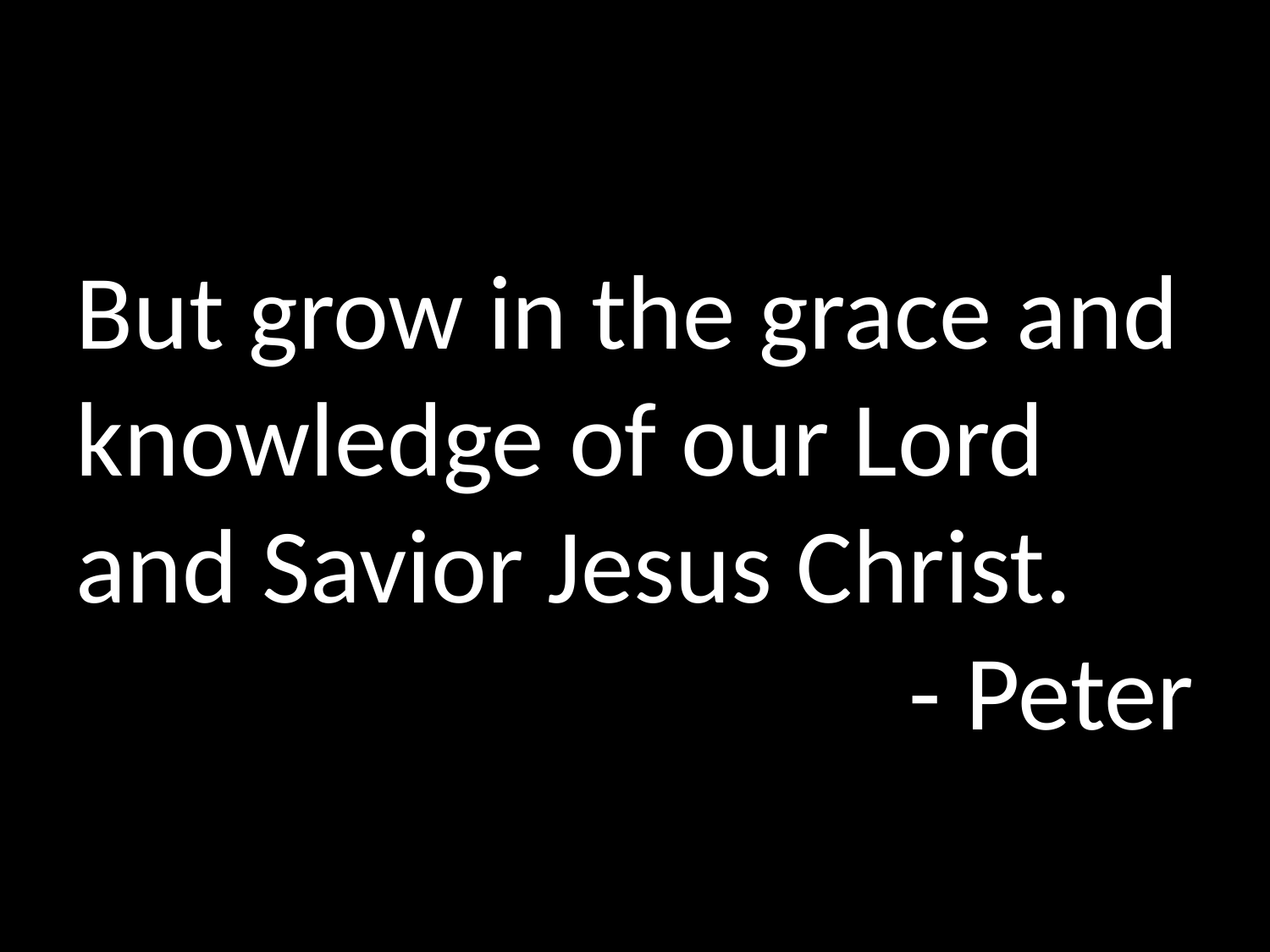

But grow in the grace and knowledge of our Lord and Savior Jesus Christ.
- Peter